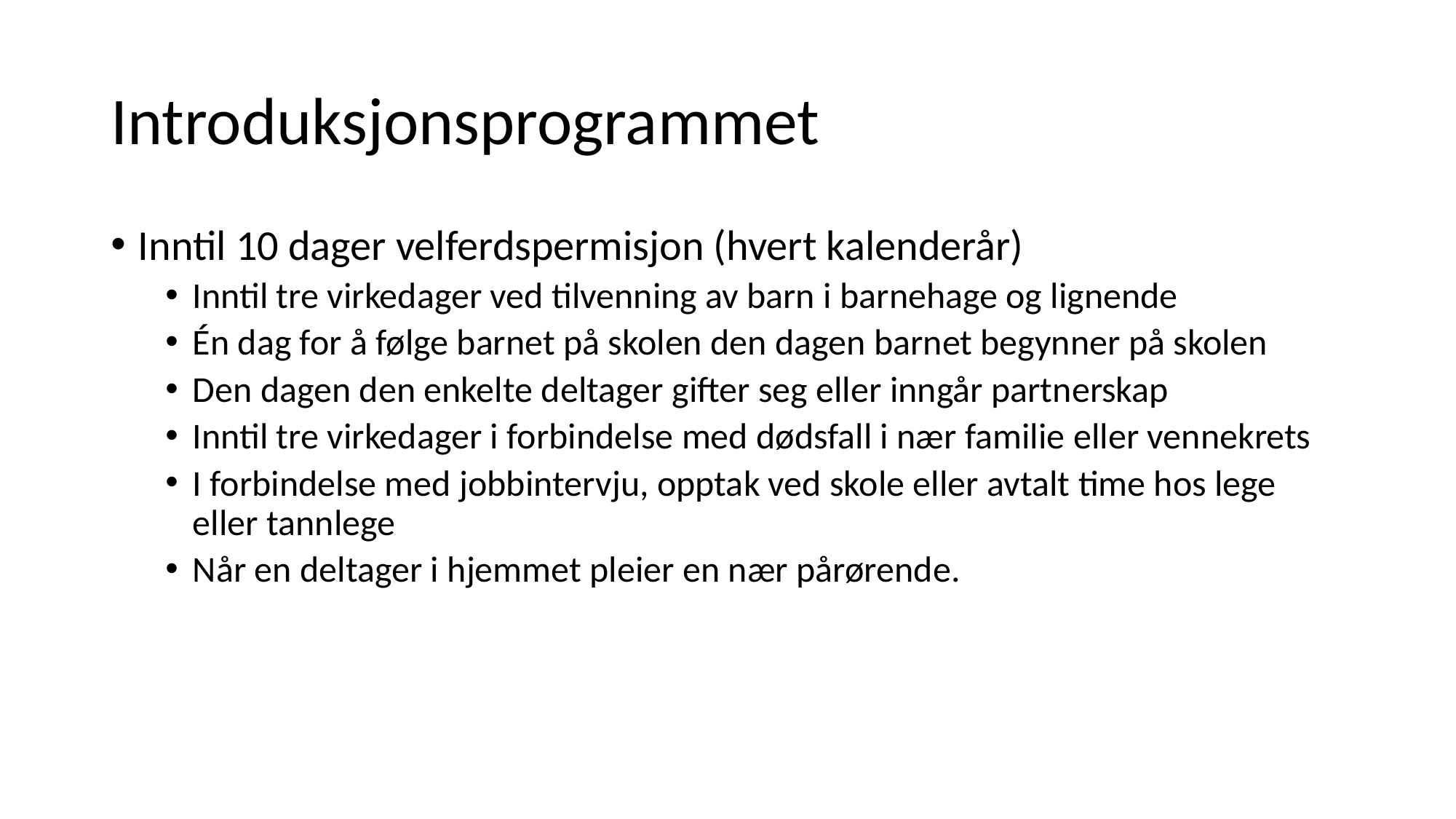

# Introduksjonsprogrammet
Inntil 10 dager velferdspermisjon (hvert kalenderår)
Inntil tre virkedager ved tilvenning av barn i barnehage og lignende
Én dag for å følge barnet på skolen den dagen barnet begynner på skolen
Den dagen den enkelte deltager gifter seg eller inngår partnerskap
Inntil tre virkedager i forbindelse med dødsfall i nær familie eller vennekrets
I forbindelse med jobbintervju, opptak ved skole eller avtalt time hos lege eller tannlege
Når en deltager i hjemmet pleier en nær pårørende.